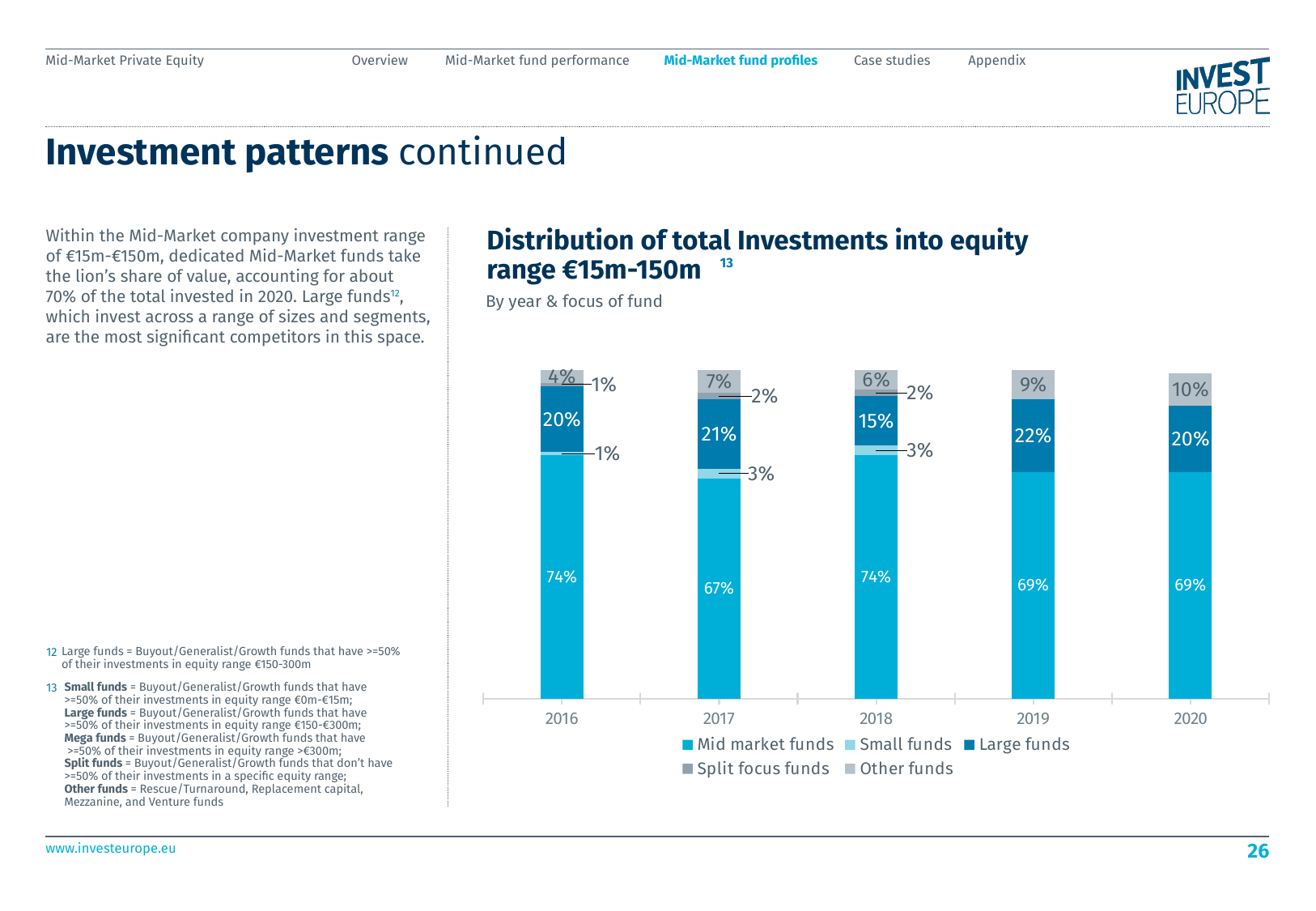

# Investment patterns continued
Within the Mid-Market company investment range of €15m-€150m, dedicated Mid-Market funds take the lion’s share of value, accounting for about
70% of the total invested in 2020. Large funds12, which invest across a range of sizes and segments, are the most significant competitors in this space.
Distribution of total Investments into equity
range €15m-150m
13

### Chart

| Category | Mid market funds | Small funds | Large funds | Mega funds | Split focus funds | Other funds |
|---|---|---|---|---|---|---|
| 2016.0 | 74.0 | 1.0 | 20.0 | None | 1.0 | 4.0 |
| 2017.0 | 67.0 | 3.0 | 21.0 | None | 2.0 | 7.0 |
| 2018.0 | 74.0 | 3.0 | 15.0 | None | 2.0 | 6.0 |
| 2019.0 | 69.0 | None | 22.0 | None | None | 9.0 |
| 2020.0 | 69.0 | None | 20.0 | None | None | 10.0 |
By year & focus of fund
Large funds = Buyout/Generalist/Growth funds that have >=50%
of their investments in equity range €150-300m
12
Small funds = Buyout/Generalist/Growth funds that have
>=50% of their investments in equity range €0m-€15m;
Large funds = Buyout/Generalist/Growth funds that have
>=50% of their investments in equity range €150-€300m;
Mega funds = Buyout/Generalist/Growth funds that have
 >=50% of their investments in equity range >€300m;
Split funds = Buyout/Generalist/Growth funds that don’t have
>=50% of their investments in a specific equity range;
Other funds = Rescue/Turnaround, Replacement capital,
Mezzanine, and Venture funds
13
26
www.investeurope.eu